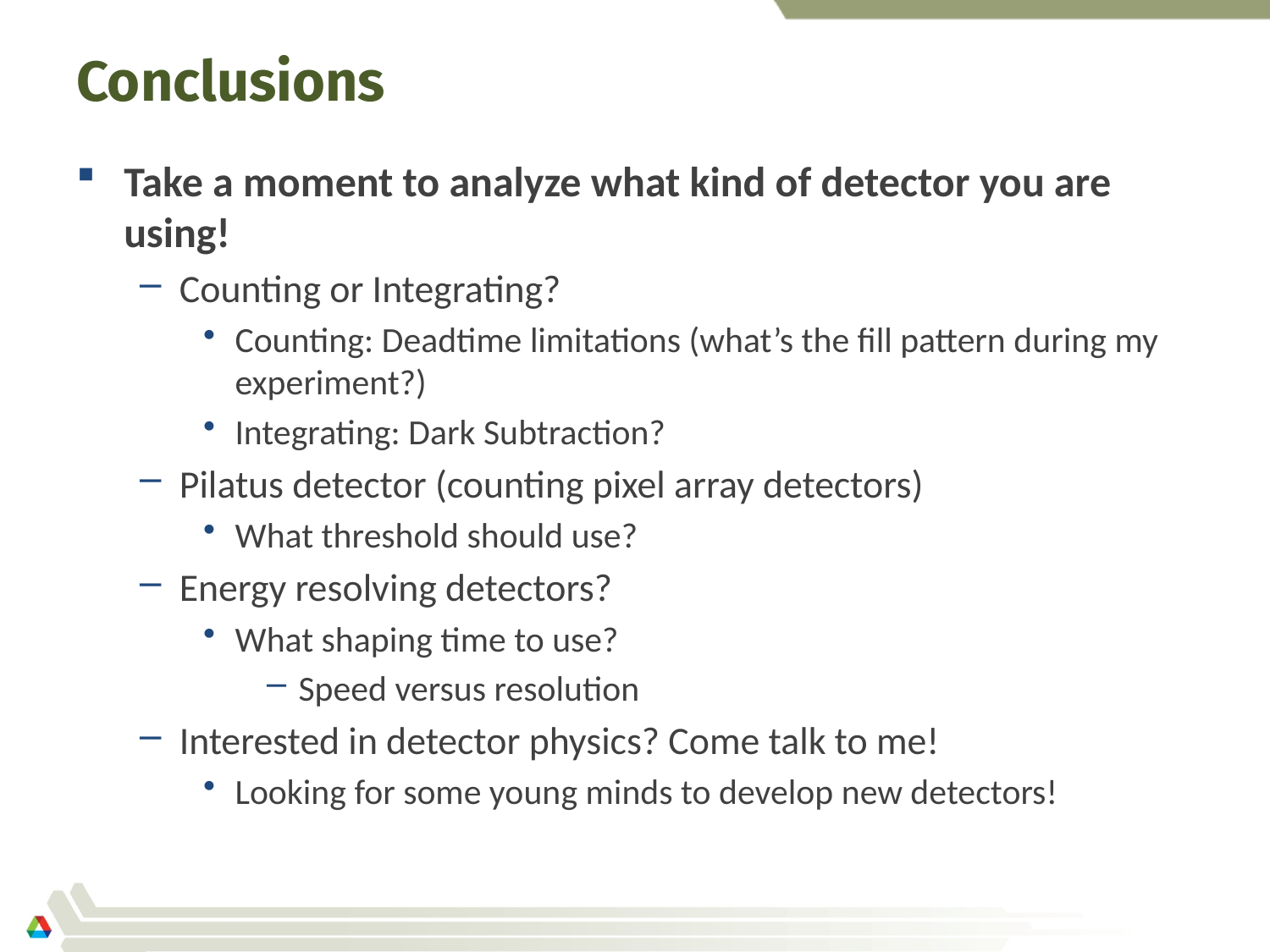

# Conclusions
Take a moment to analyze what kind of detector you are using!
Counting or Integrating?
Counting: Deadtime limitations (what’s the fill pattern during my experiment?)
Integrating: Dark Subtraction?
Pilatus detector (counting pixel array detectors)
What threshold should use?
Energy resolving detectors?
What shaping time to use?
Speed versus resolution
Interested in detector physics? Come talk to me!
Looking for some young minds to develop new detectors!